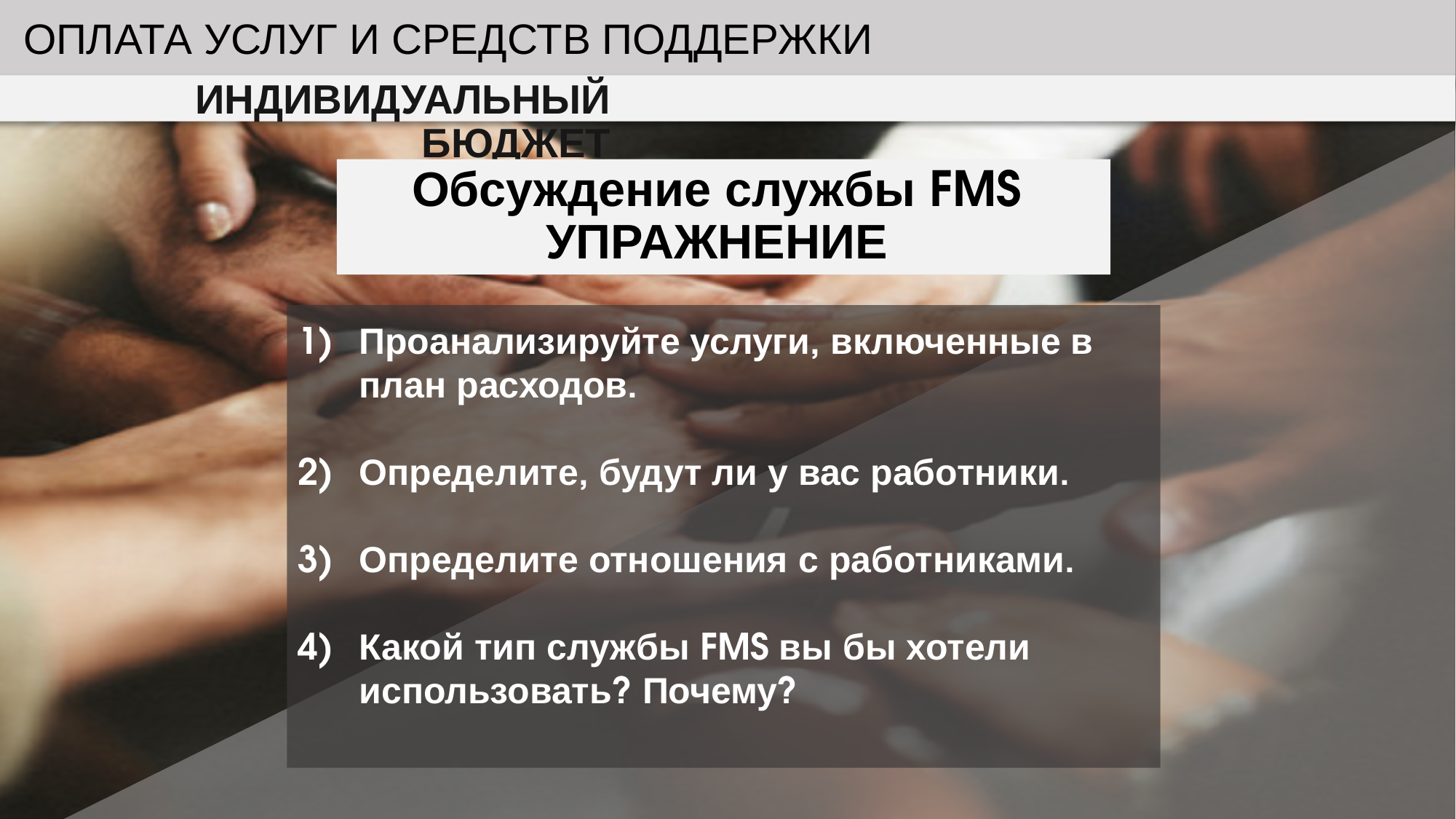

ОПЛАТА УСЛУГ И СРЕДСТВ ПОДДЕРЖКИ

ИНДИВИДУАЛЬНЫЙ БЮДЖЕТ
Обсуждение службы FMS
УПРАЖНЕНИЕ
Проанализируйте услуги, включенные в план расходов.

Определите, будут ли у вас работники.

Определите отношения с работниками.

Какой тип службы FMS вы бы хотели использовать? Почему?